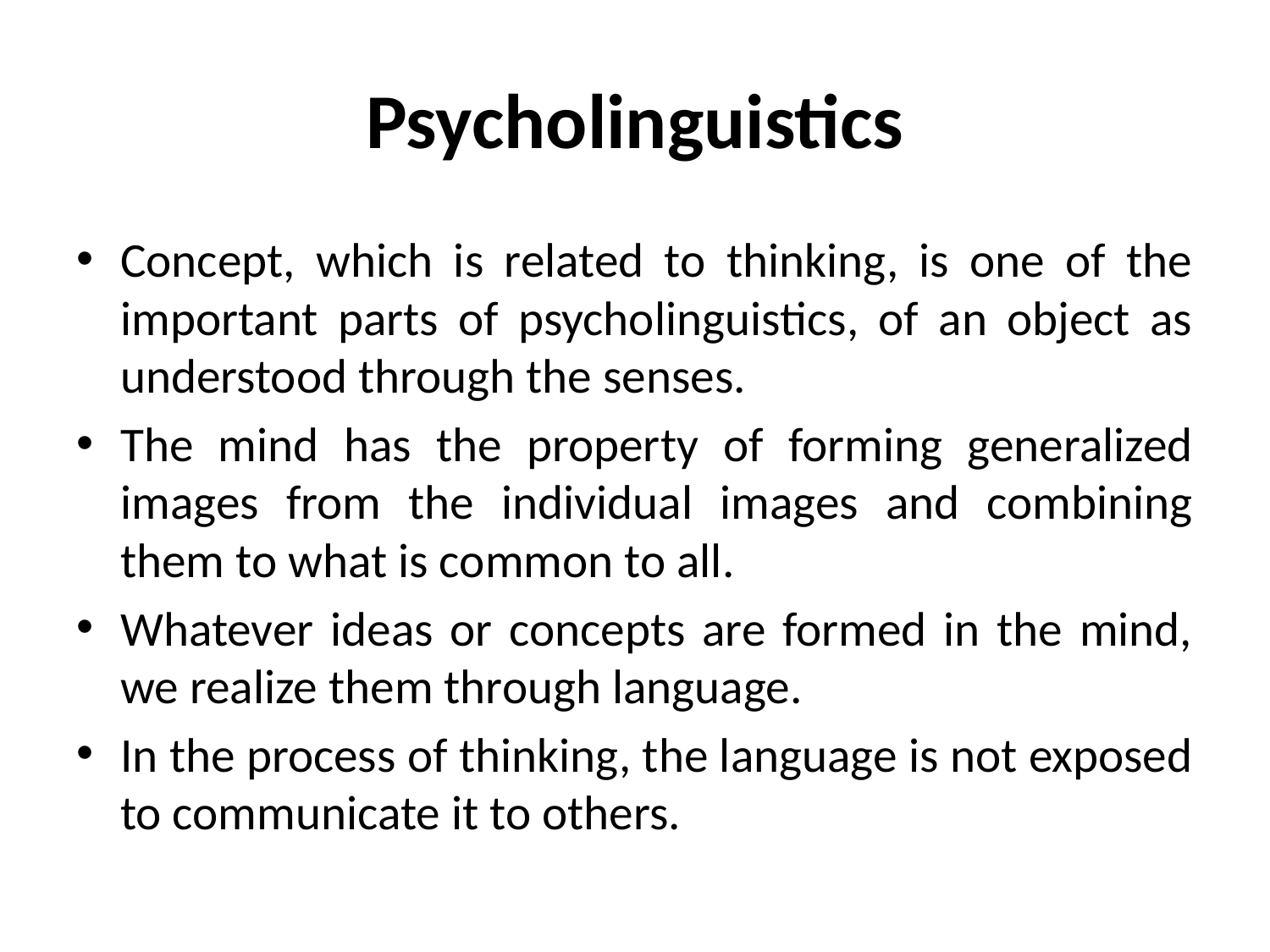

# Psycholinguistics
Concept, which is related to thinking, is one of the important parts of psycholinguistics, of an object as understood through the senses.
The mind has the property of forming generalized images from the individual images and combining them to what is common to all.
Whatever ideas or concepts are formed in the mind, we realize them through language.
In the process of thinking, the language is not exposed to communicate it to others.